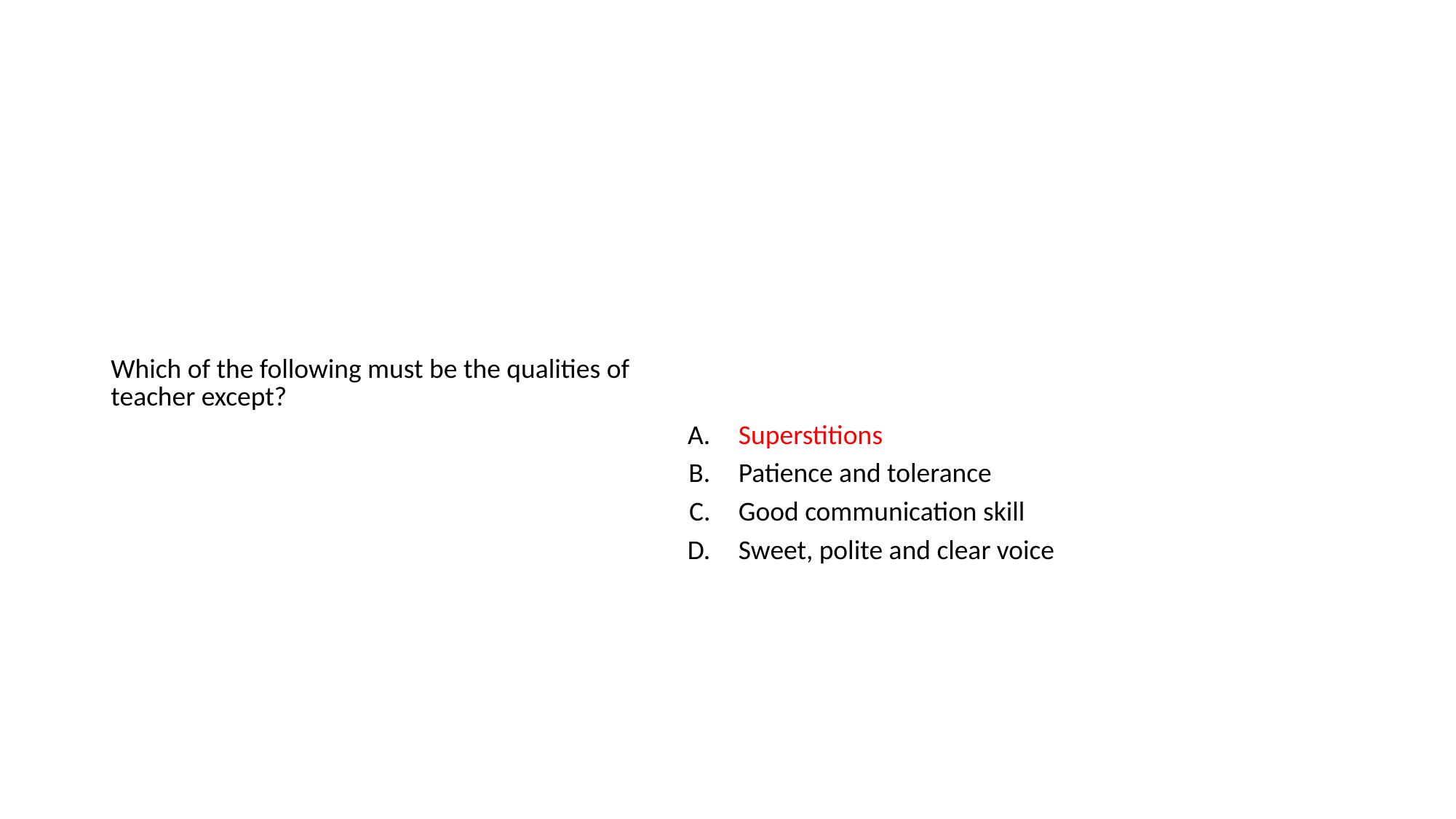

#
| Which of the following must be the qualities of teacher except? |  |
| --- | --- |
| A. | Superstitions |
| B. | Patience and tolerance |
| C. | Good communication skill |
| D. | Sweet, polite and clear voice |